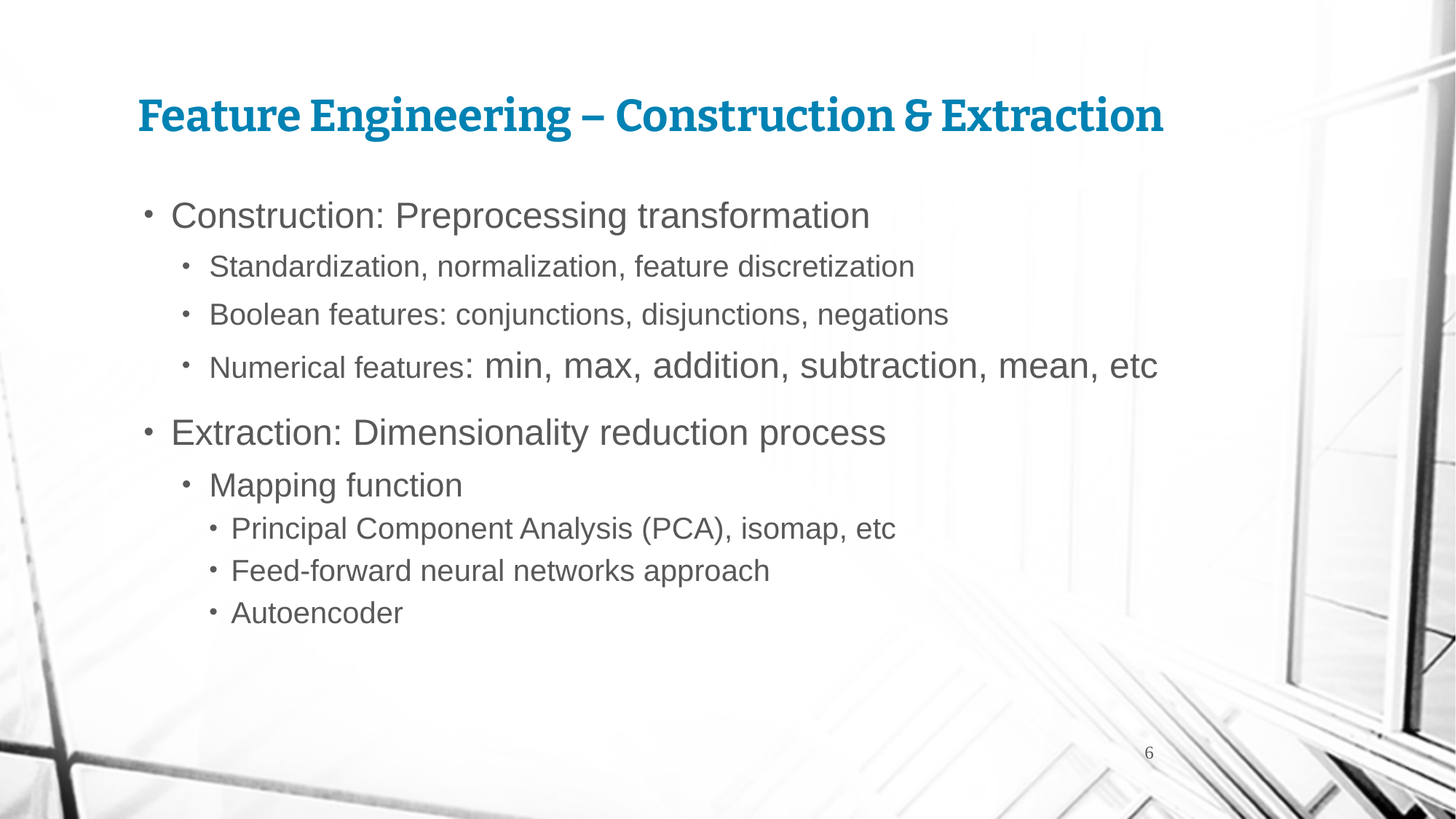

# Feature Engineering – Construction & Extraction
Construction: Preprocessing transformation
Standardization, normalization, feature discretization
Boolean features: conjunctions, disjunctions, negations
Numerical features: min, max, addition, subtraction, mean, etc
Extraction: Dimensionality reduction process
Mapping function
Principal Component Analysis (PCA), isomap, etc
Feed-forward neural networks approach
Autoencoder

6